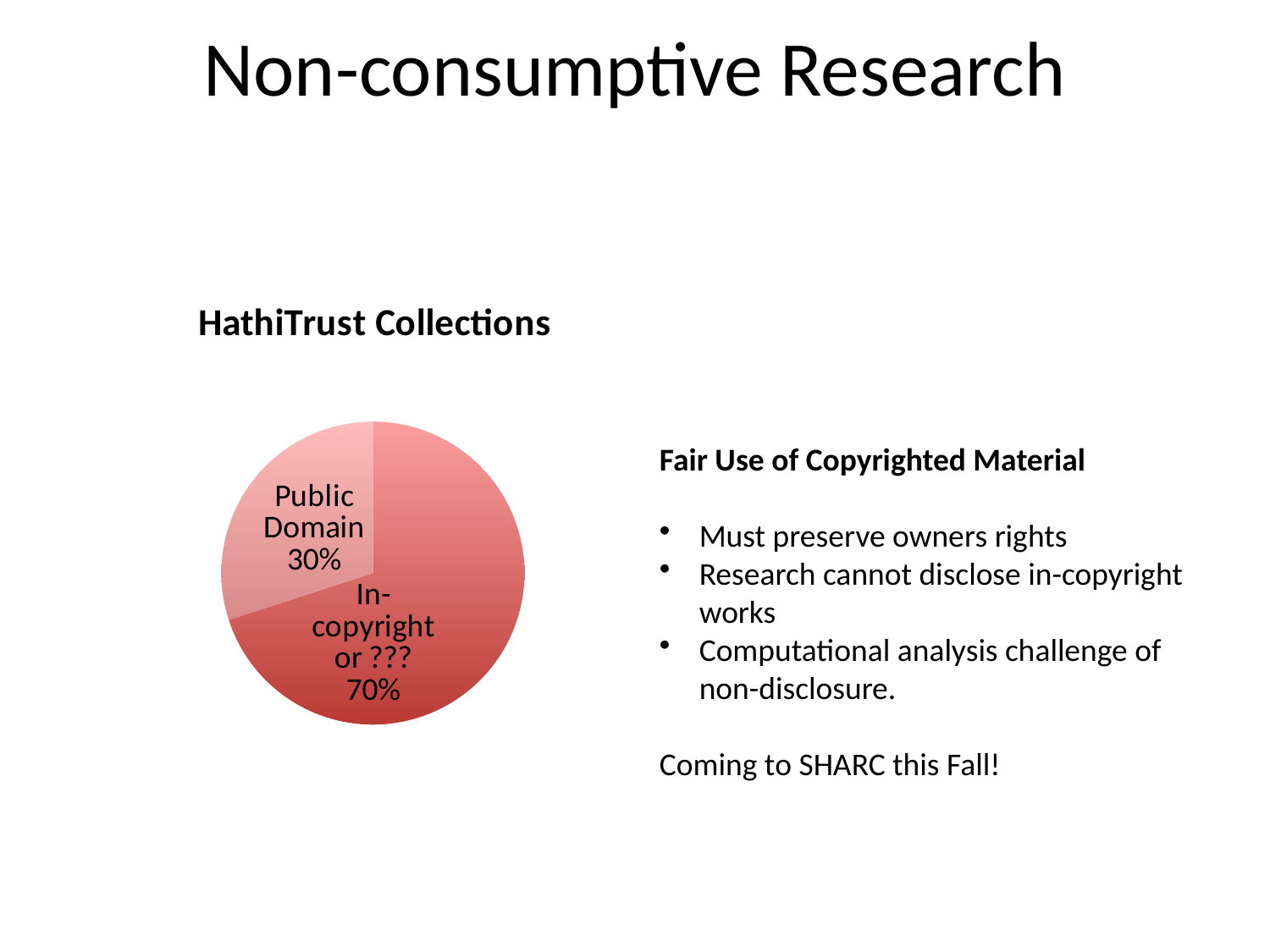

# Non-consumptive Research

### Chart: HathiTrust Collections

| Category |  |
|---|---|
| In-copyright or ??? | 0.7 |
| Public Domain | 0.3 |
Fair Use of Copyrighted Material

Must preserve owners rights
Research cannot disclose in-copyright works
Computational analysis challenge of non-disclosure.

Coming to SHARC this Fall!